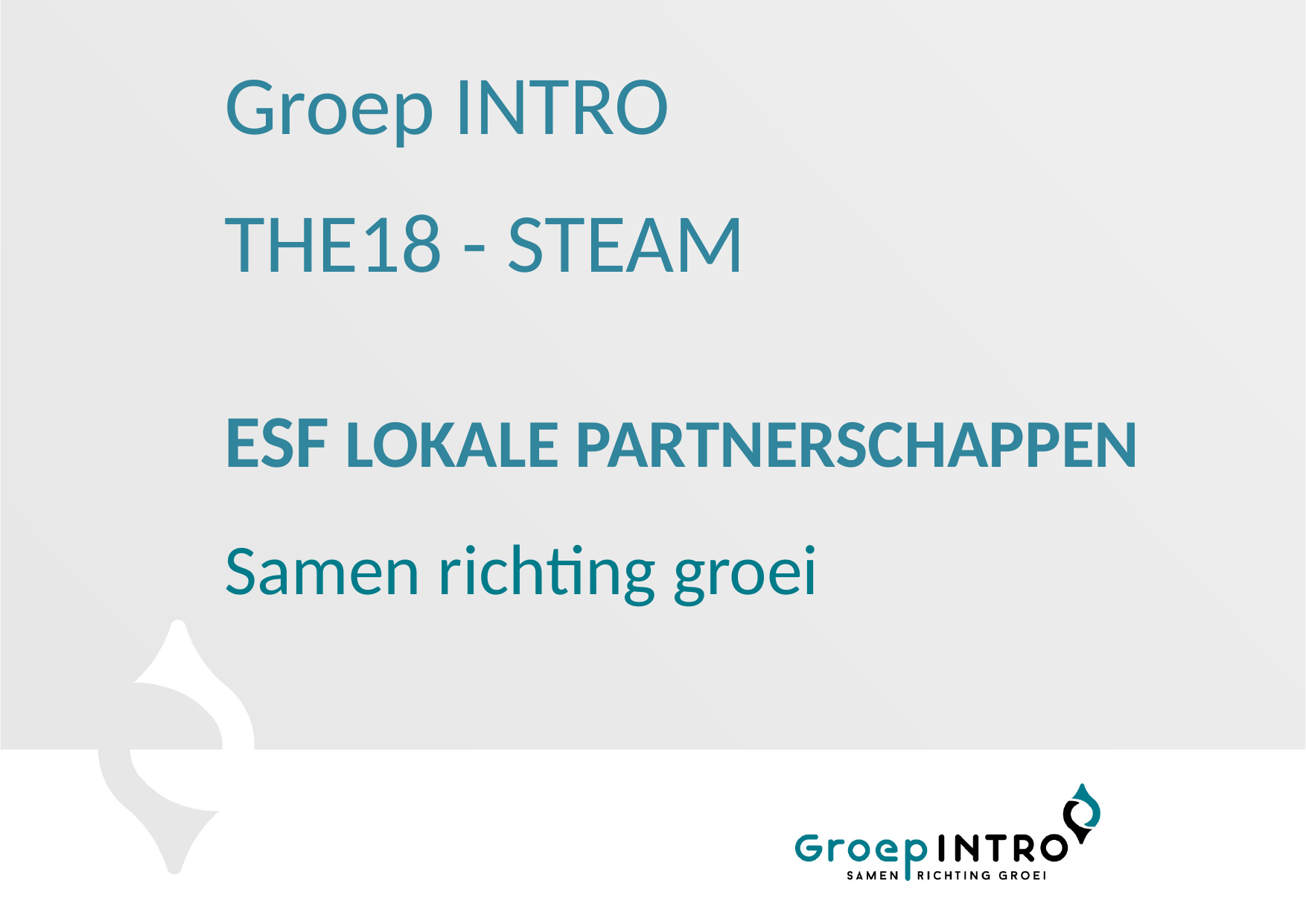

Groep INTRO
THE18 - STEAM
ESF lokale partnerschappen
Samen richting groei